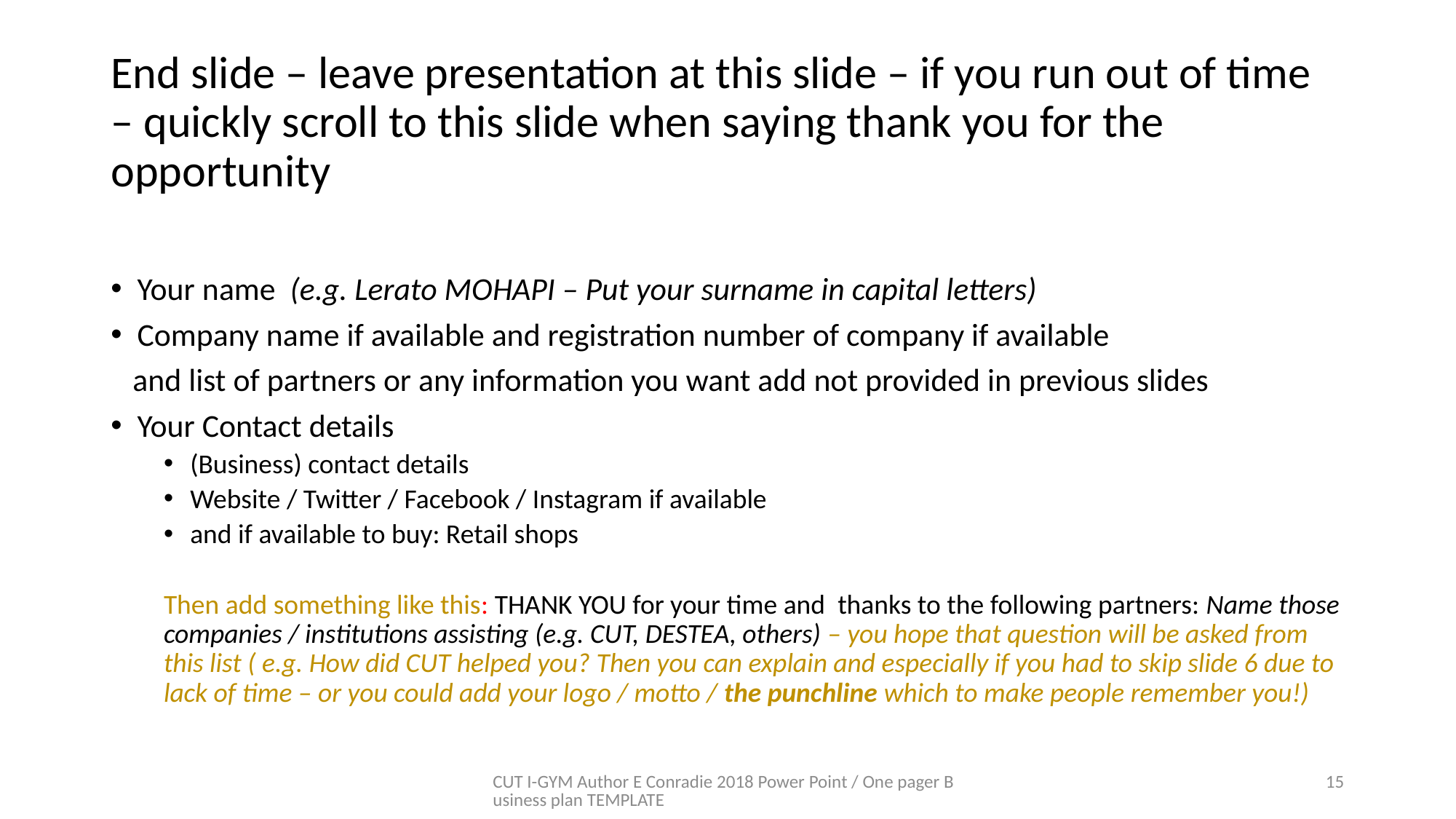

# End slide – leave presentation at this slide – if you run out of time – quickly scroll to this slide when saying thank you for the opportunity

Your name  (e.g. Lerato MOHAPI – Put your surname in capital letters)
Company name if available and registration number of company if available
   and list of partners or any information you want add not provided in previous slides
Your Contact details
(Business) contact details
Website / Twitter / Facebook / Instagram if available
and if available to buy: Retail shops

Then add something like this: THANK YOU for your time and  thanks to the following partners: Name those companies / institutions assisting (e.g. CUT, DESTEA, others) – you hope that question will be asked from this list ( e.g. How did CUT helped you? Then you can explain and especially if you had to skip slide 6 due to lack of time – or you could add your logo / motto / the punchline which to make people remember you!)
CUT I-GYM Author E Conradie 2018 Power Point / One pager Business plan TEMPLATE
15